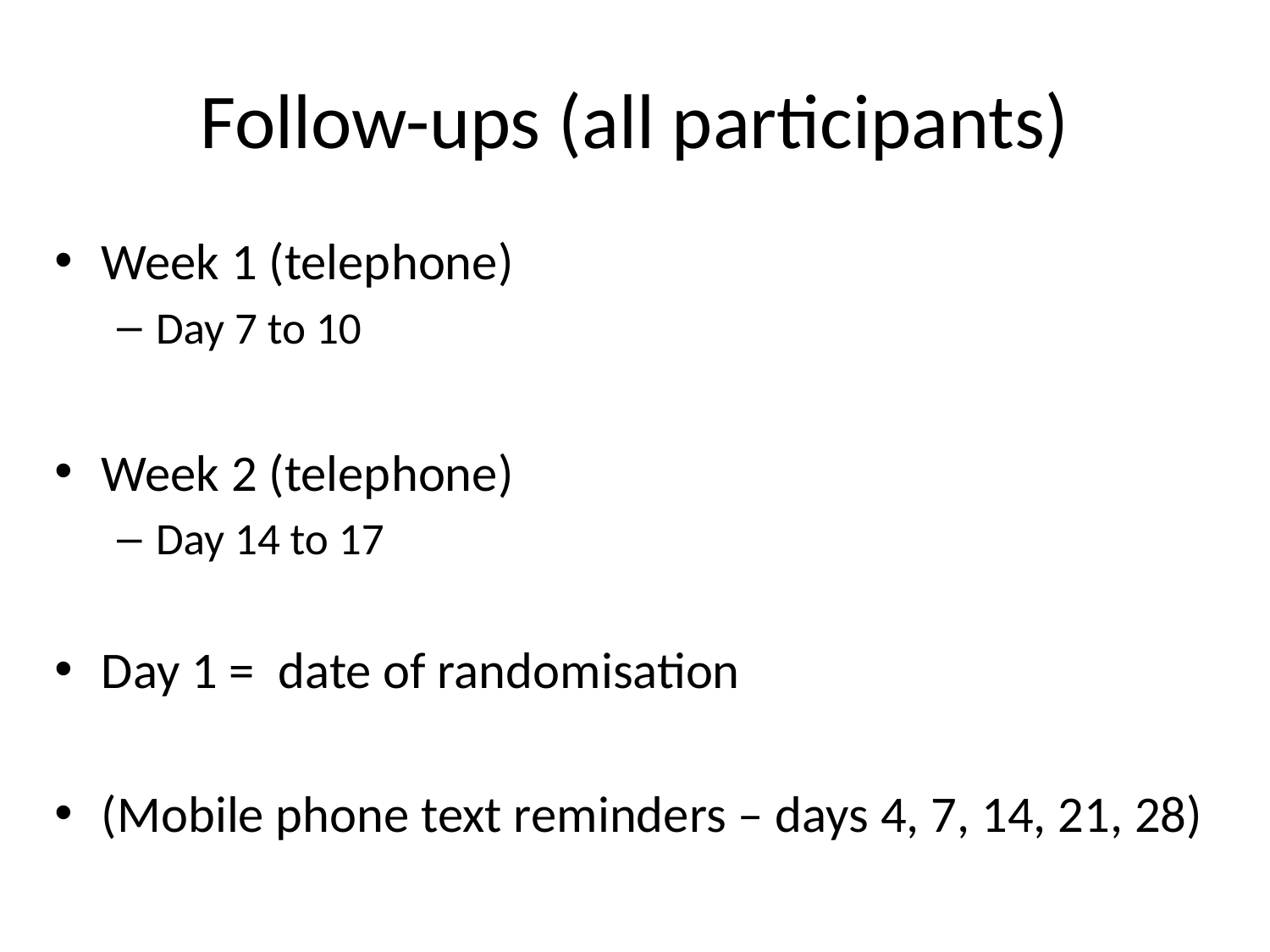

# Follow-ups (all participants)
Week 1 (telephone)
Day 7 to 10

Week 2 (telephone)
Day 14 to 17

Day 1 =  date of randomisation

(Mobile phone text reminders – days 4, 7, 14, 21, 28)